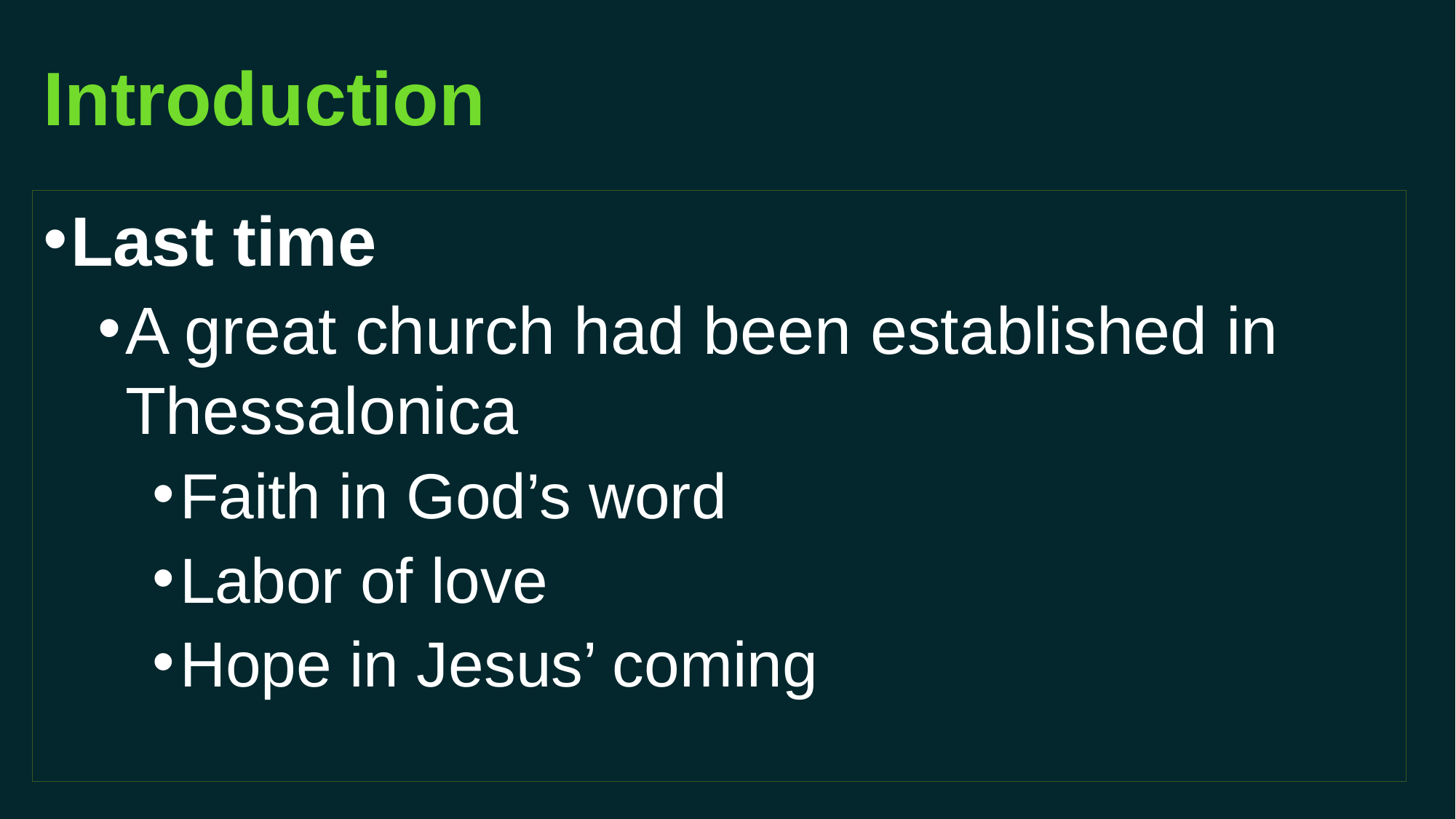

# Introduction
Last time
A great church had been established in Thessalonica
Faith in God’s word
Labor of love
Hope in Jesus’ coming